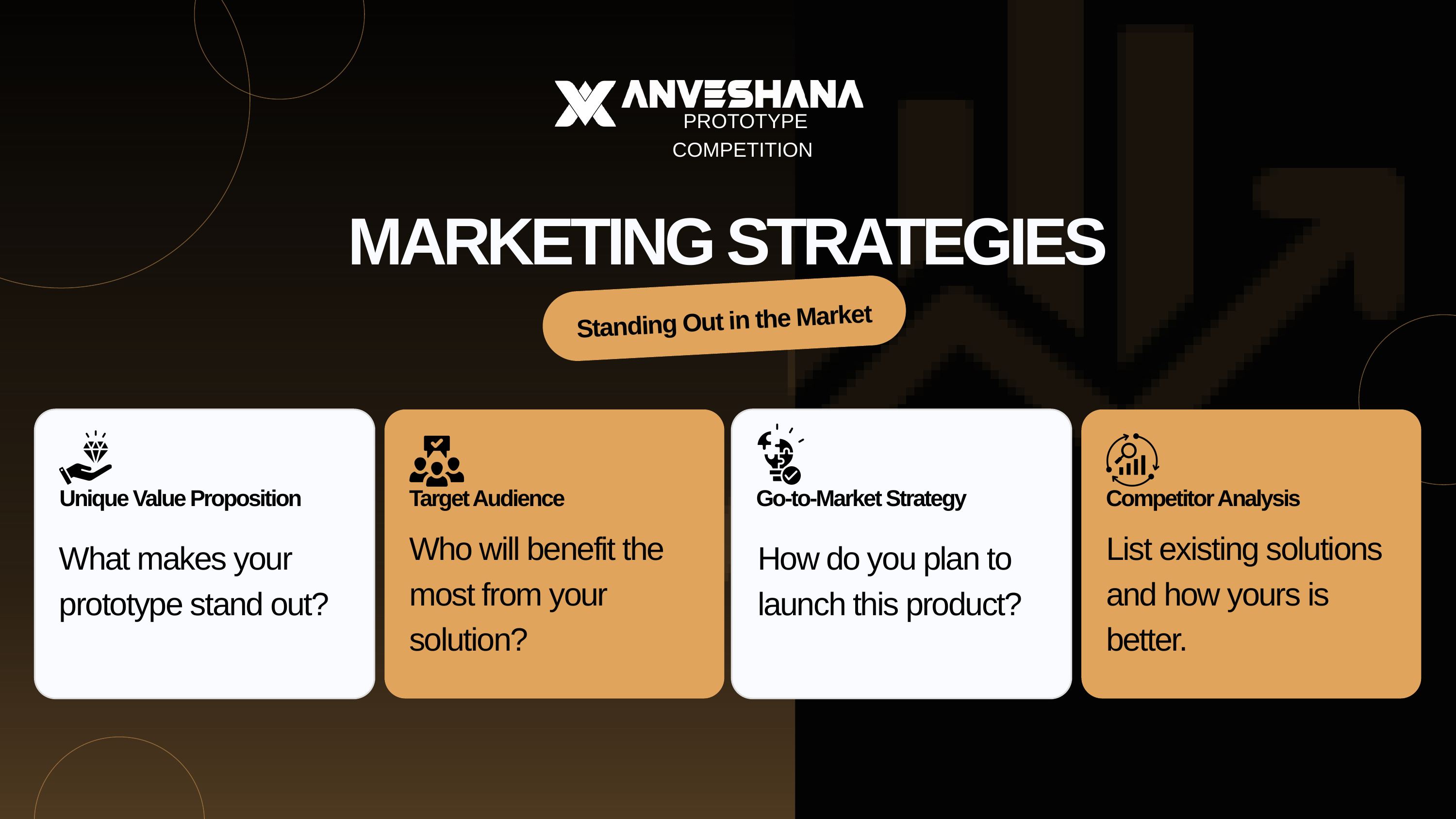

PROTOTYPE COMPETITION
MARKETING STRATEGIES

Standing Out in the Market

Unique Value Proposition
Target Audience
Go-to-Market Strategy
Competitor Analysis
Who will benefit the most from your solution?

List existing solutions and how yours is better.
What makes your prototype stand out?
How do you plan to launch this product?